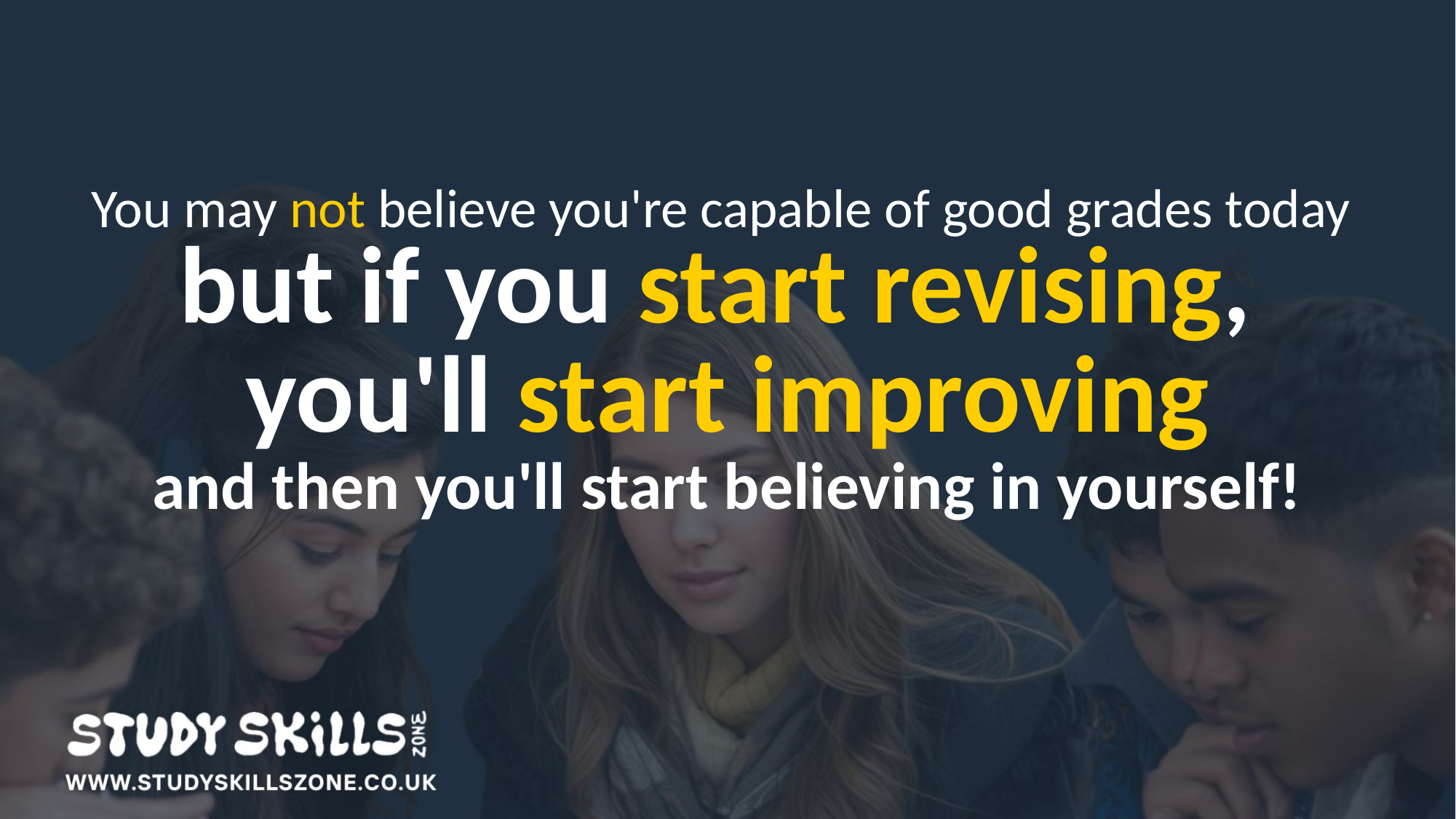

You may not believe you're capable of good grades today
but if you start revising,
you'll start improving
and then you'll start believing in yourself!